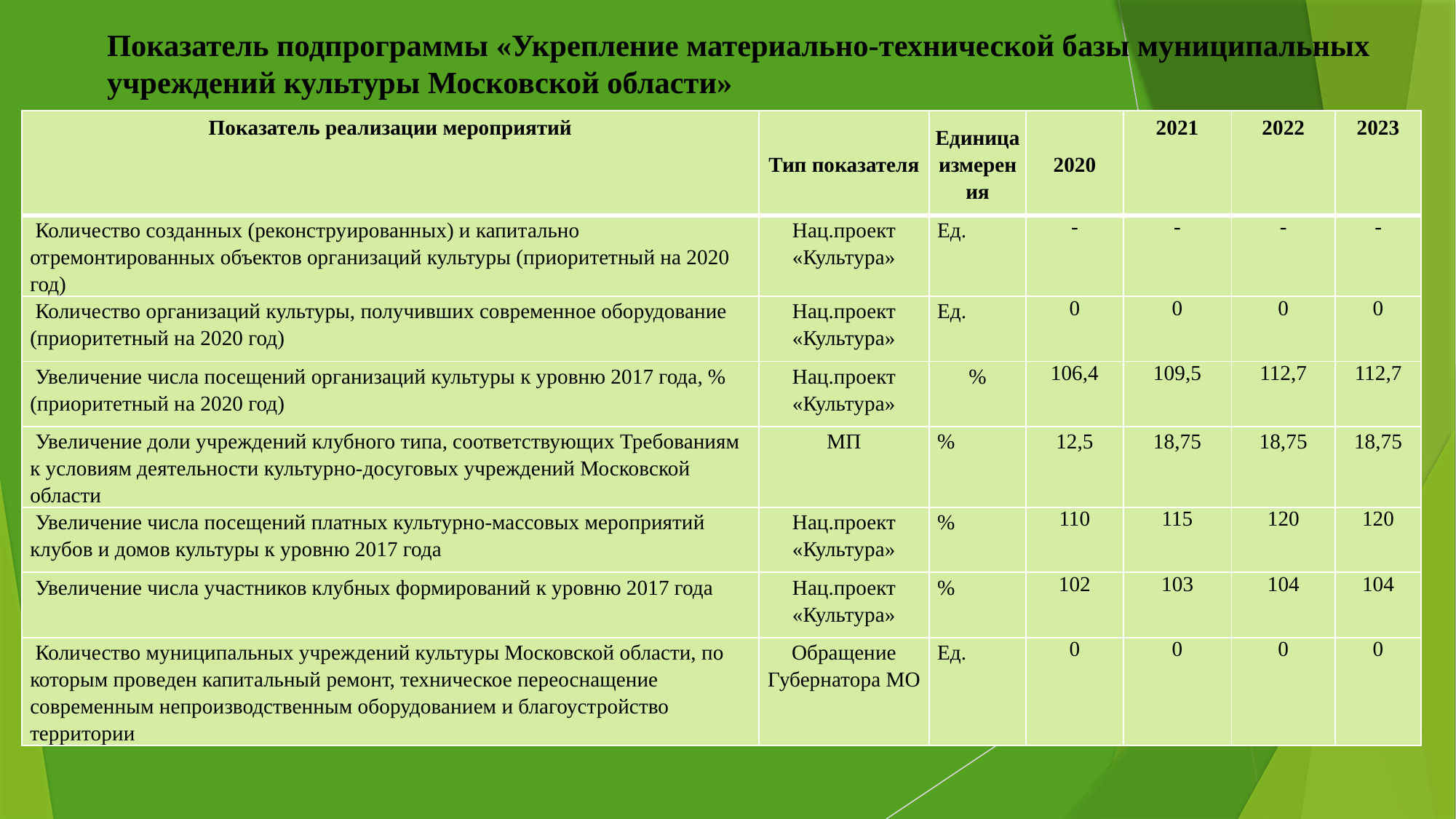

# Показатель подпрограммы «Укрепление материально-технической базы муниципальных учреждений культуры Московской области»
| Показатель реализации мероприятий | Тип показателя | Единица измерения | 2020 | 2021 | 2022 | 2023 |
| --- | --- | --- | --- | --- | --- | --- |
| Количество созданных (реконструированных) и капитально отремонтированных объектов организаций культуры (приоритетный на 2020 год) | Нац.проект «Культура» | Ед. | - | - | - | - |
| Количество организаций культуры, получивших современное оборудование (приоритетный на 2020 год) | Нац.проект «Культура» | Ед. | 0 | 0 | 0 | 0 |
| Увеличение числа посещений организаций культуры к уровню 2017 года, % (приоритетный на 2020 год) | Нац.проект «Культура» | % | 106,4 | 109,5 | 112,7 | 112,7 |
| Увеличение доли учреждений клубного типа, соответствующих Требованиям к условиям деятельности культурно-досуговых учреждений Московской области | МП | % | 12,5 | 18,75 | 18,75 | 18,75 |
| Увеличение числа посещений платных культурно-массовых мероприятий клубов и домов культуры к уровню 2017 года | Нац.проект «Культура» | % | 110 | 115 | 120 | 120 |
| Увеличение числа участников клубных формирований к уровню 2017 года | Нац.проект «Культура» | % | 102 | 103 | 104 | 104 |
| Количество муниципальных учреждений культуры Московской области, по которым проведен капитальный ремонт, техническое переоснащение современным непроизводственным оборудованием и благоустройство территории | Обращение Губернатора МО | Ед. | 0 | 0 | 0 | 0 |